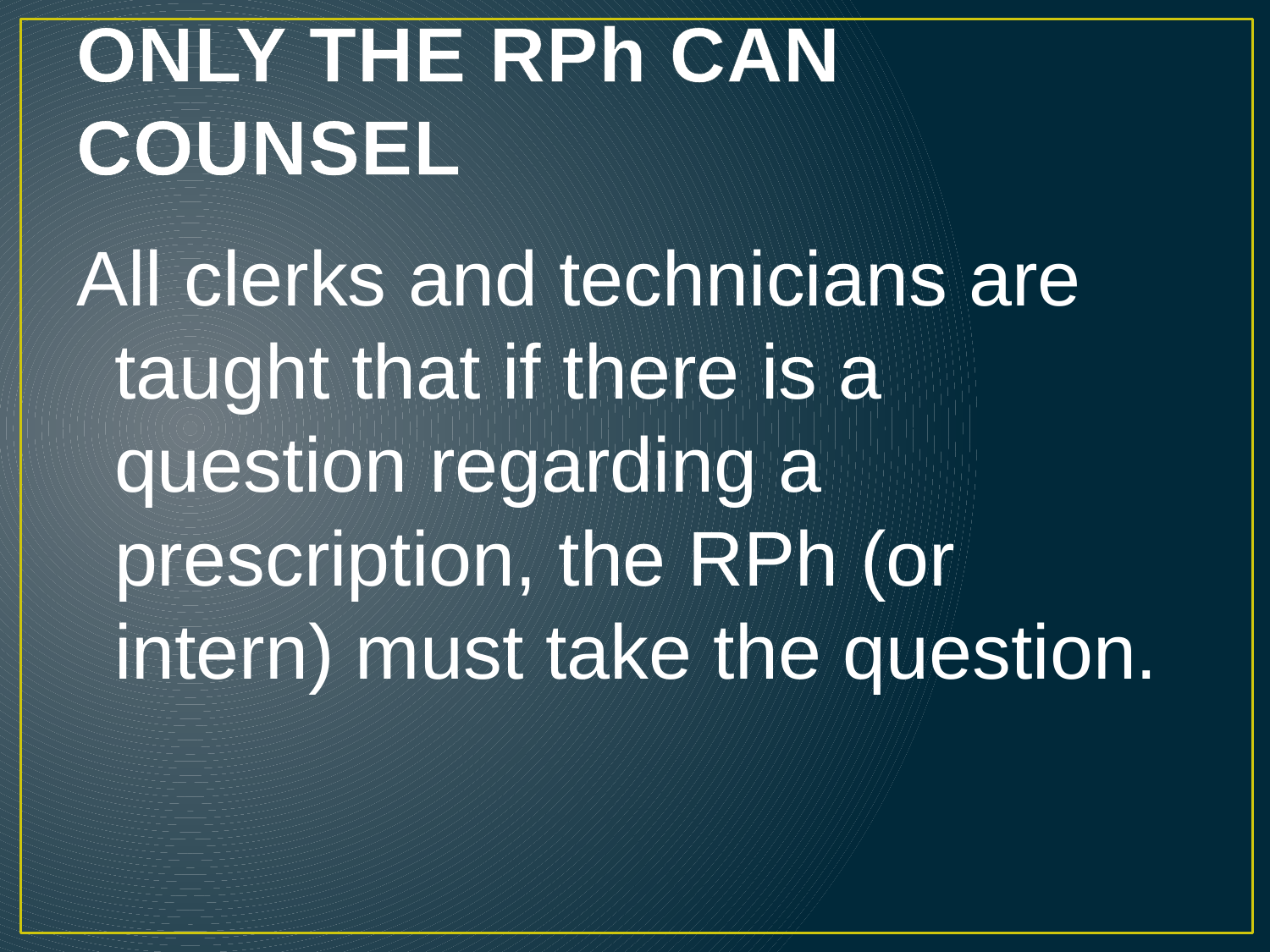

# ONLY THE RPh CAN COUNSEL
All clerks and technicians are taught that if there is a question regarding a prescription, the RPh (or intern) must take the question.